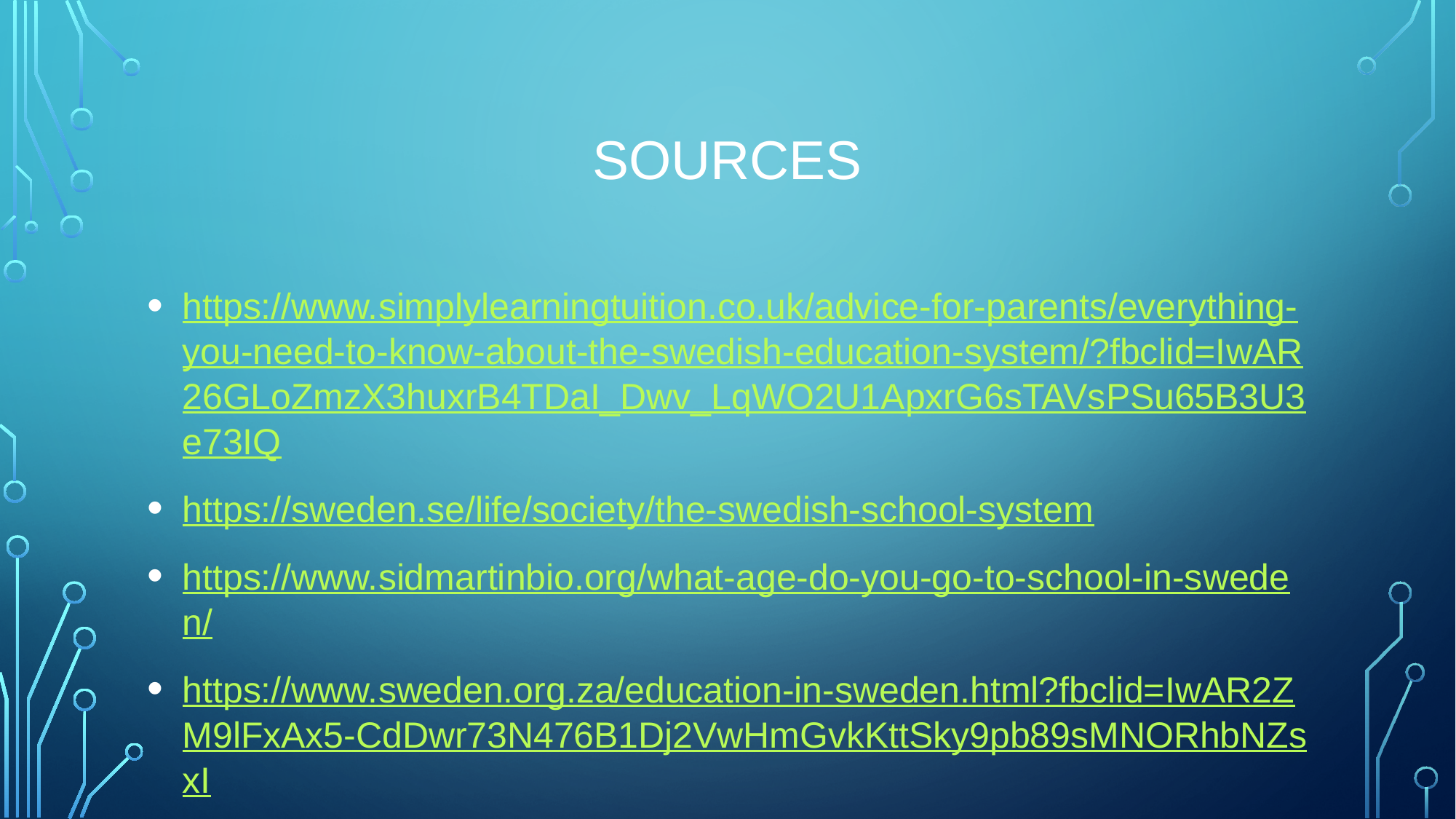

# Sources
https://www.simplylearningtuition.co.uk/advice-for-parents/everything-you-need-to-know-about-the-swedish-education-system/?fbclid=IwAR26GLoZmzX3huxrB4TDaI_Dwv_LqWO2U1ApxrG6sTAVsPSu65B3U3e73IQ
https://sweden.se/life/society/the-swedish-school-system
https://www.sidmartinbio.org/what-age-do-you-go-to-school-in-sweden/
https://www.sweden.org.za/education-in-sweden.html?fbclid=IwAR2ZM9lFxAx5-CdDwr73N476B1Dj2VwHmGvkKttSky9pb89sMNORhbNZsxI
https://www.up.edu/ready-for-college/college-entrance-exams-tests.html
https://en.wikipedia.org/wiki/Education_in_Sweden?fbclid=IwAR2YDgkBP2Ekc8RmEwfAczsQRayAIr5lRir7tPvr7F3Wvd2FzSk_E5sWzn4#Subjects
https://www.quora.com/What-does-the-school-week-look-like-in-Sweden